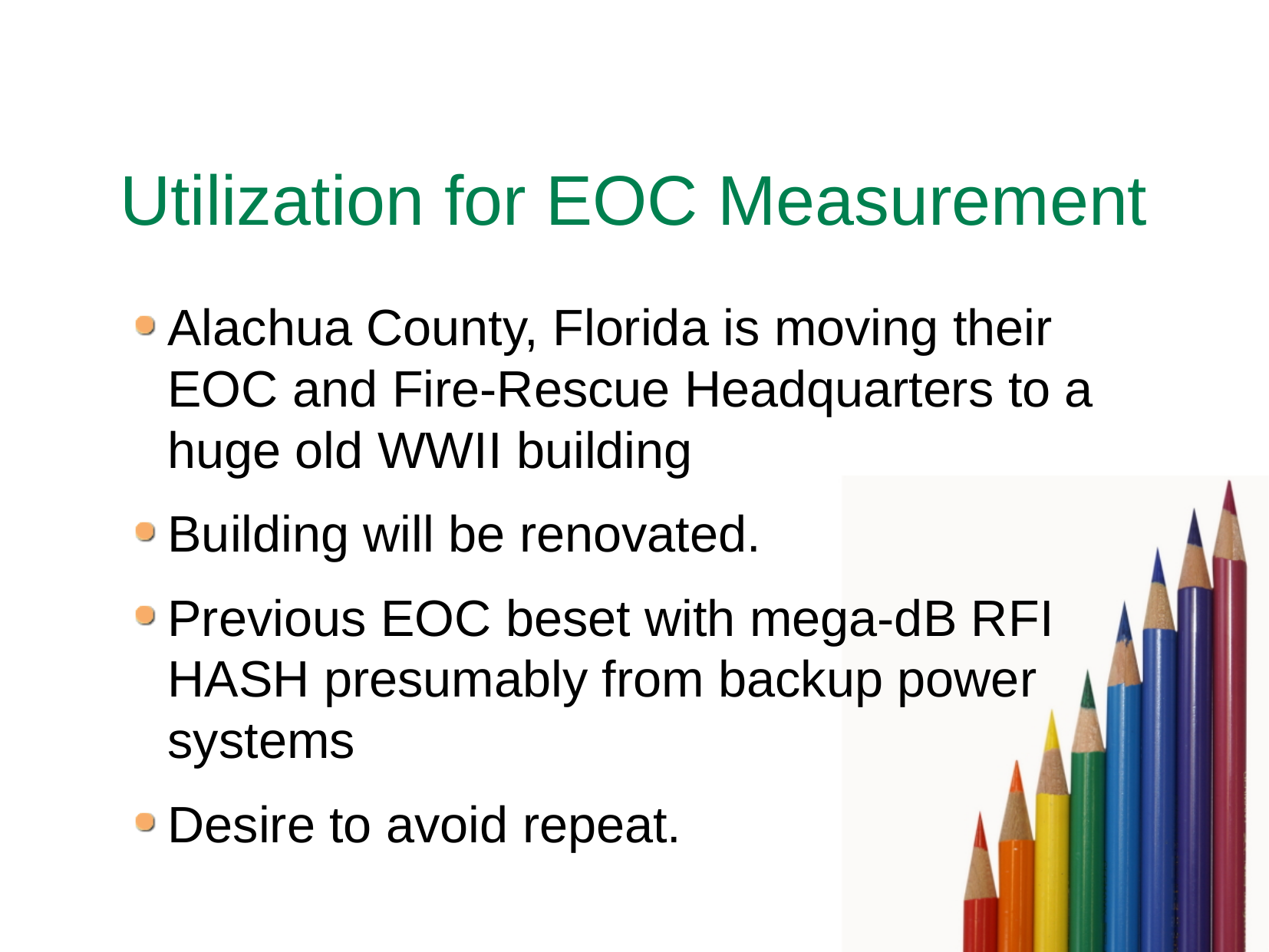

# Utilization for EOC Measurement
Alachua County, Florida is moving their EOC and Fire-Rescue Headquarters to a huge old WWII building
Building will be renovated.
Previous EOC beset with mega-dB RFI HASH presumably from backup power systems
Desire to avoid repeat.